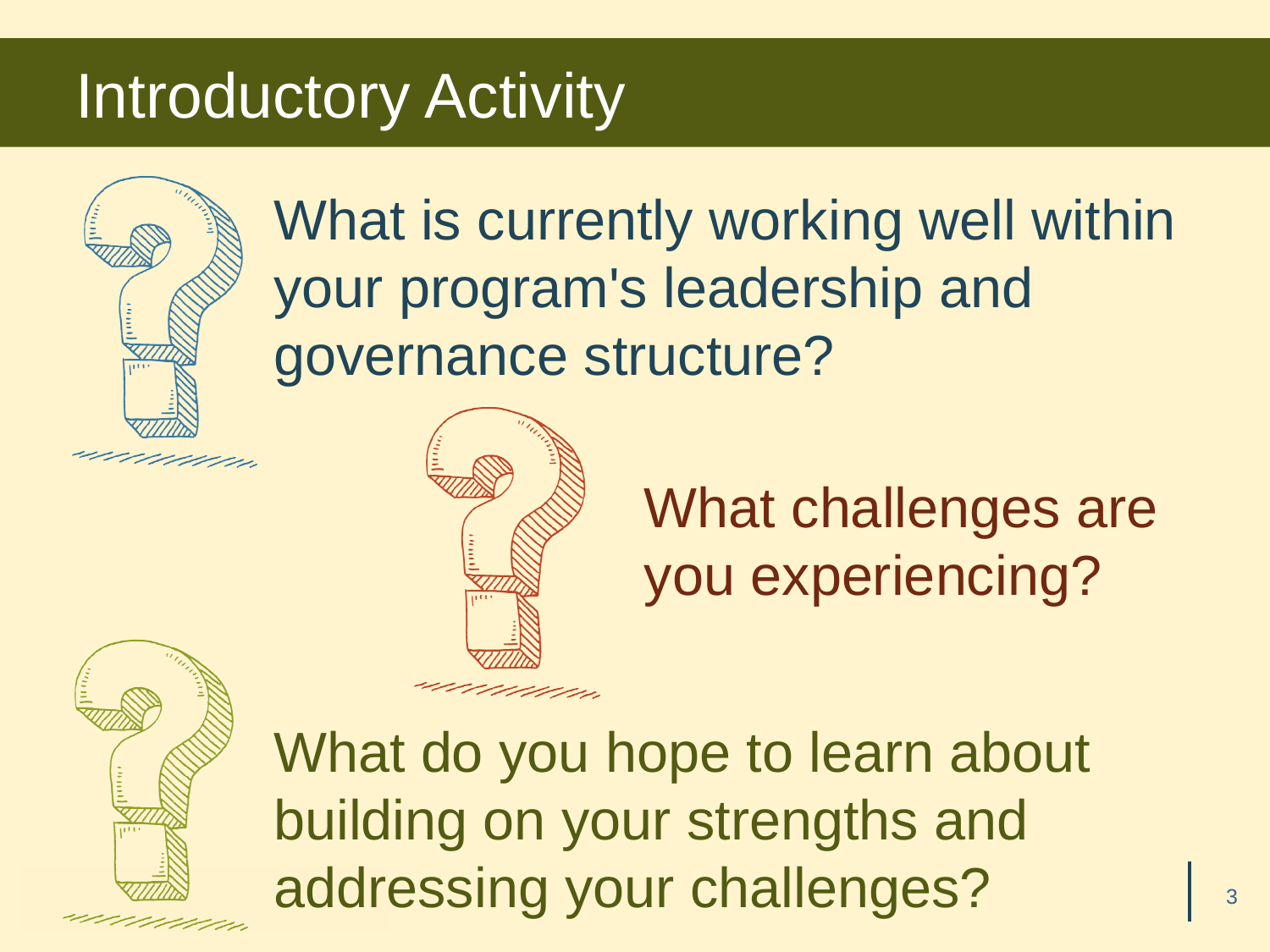

# Introductory Activity
What is currently working well within your program's leadership and governance structure?
What challenges are you experiencing?
What do you hope to learn about building on your strengths and addressing your challenges?